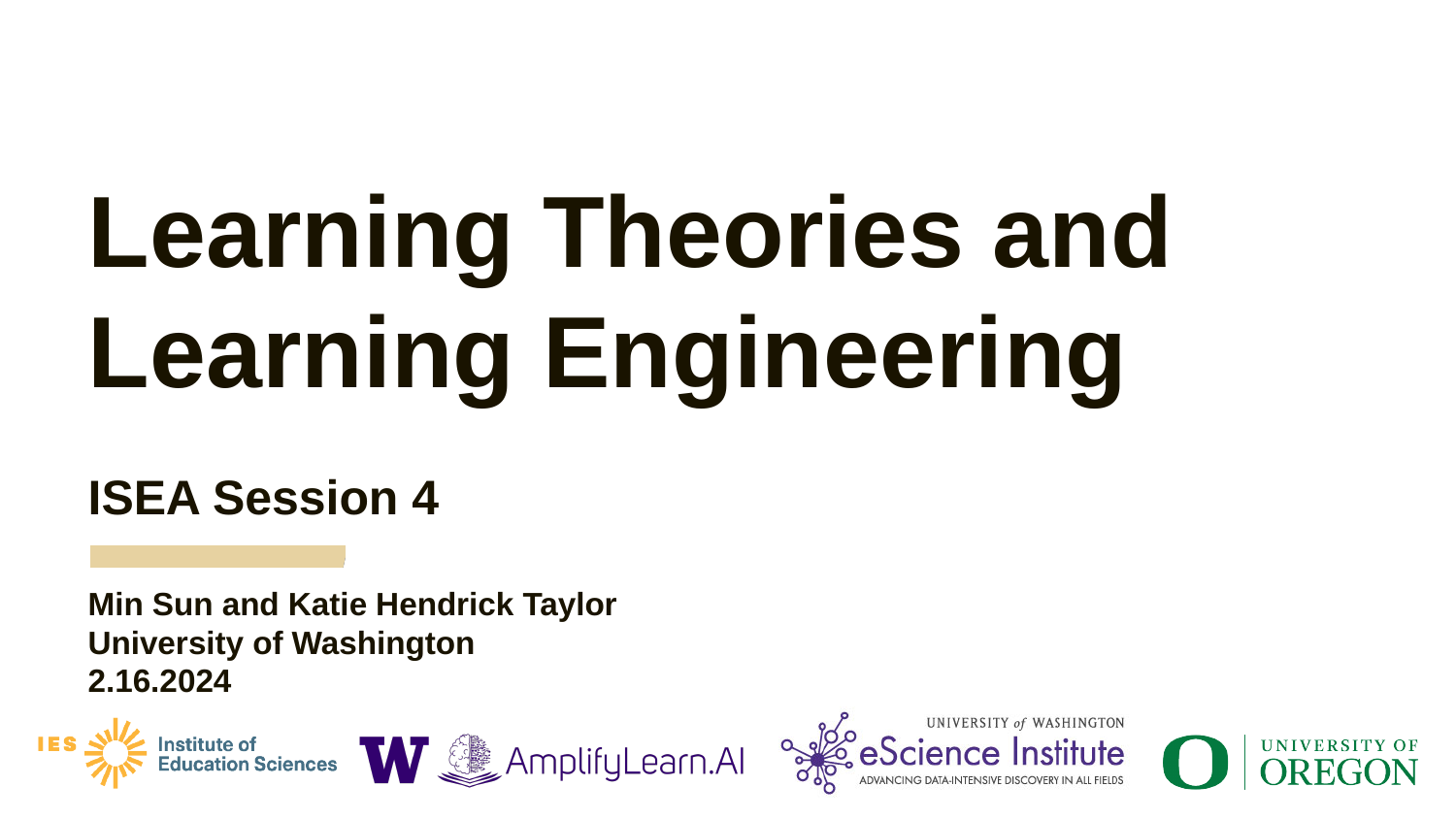

# Learning Theories and Learning Engineering ISEA Session 4 Min Sun and Katie Hendrick Taylor University of Washington 2.16.2024